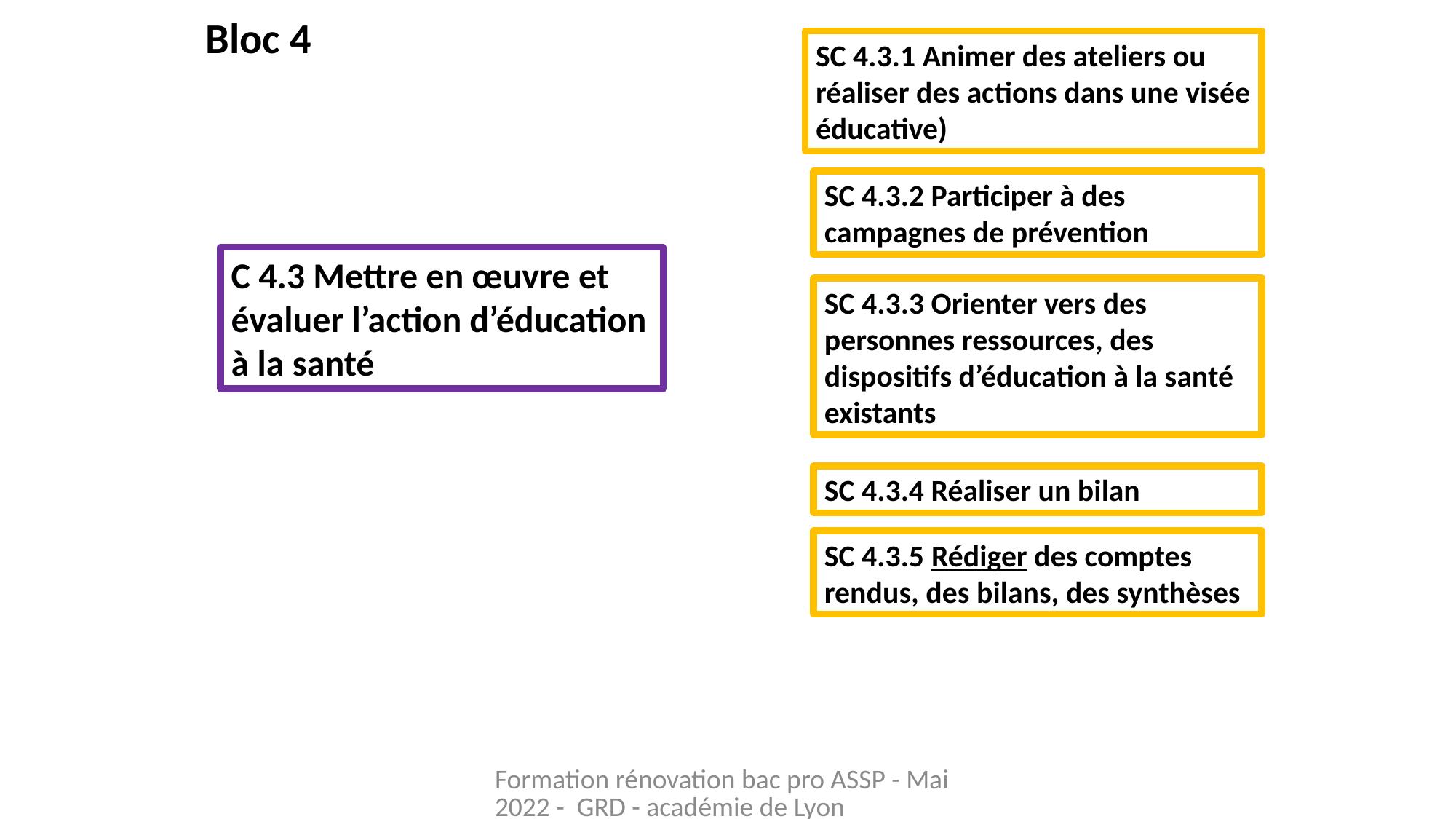

Bloc 4
SC 4.3.1 Animer des ateliers ou réaliser des actions dans une visée éducative)
SC 4.3.2 Participer à des campagnes de prévention
C 4.3 Mettre en œuvre et évaluer l’action d’éducation à la santé
SC 4.3.3 Orienter vers des personnes ressources, des dispositifs d’éducation à la santé existants
SC 4.3.4 Réaliser un bilan
SC 4.3.5 Rédiger des comptes rendus, des bilans, des synthèses
Formation rénovation bac pro ASSP - Mai 2022 -  GRD - académie de Lyon